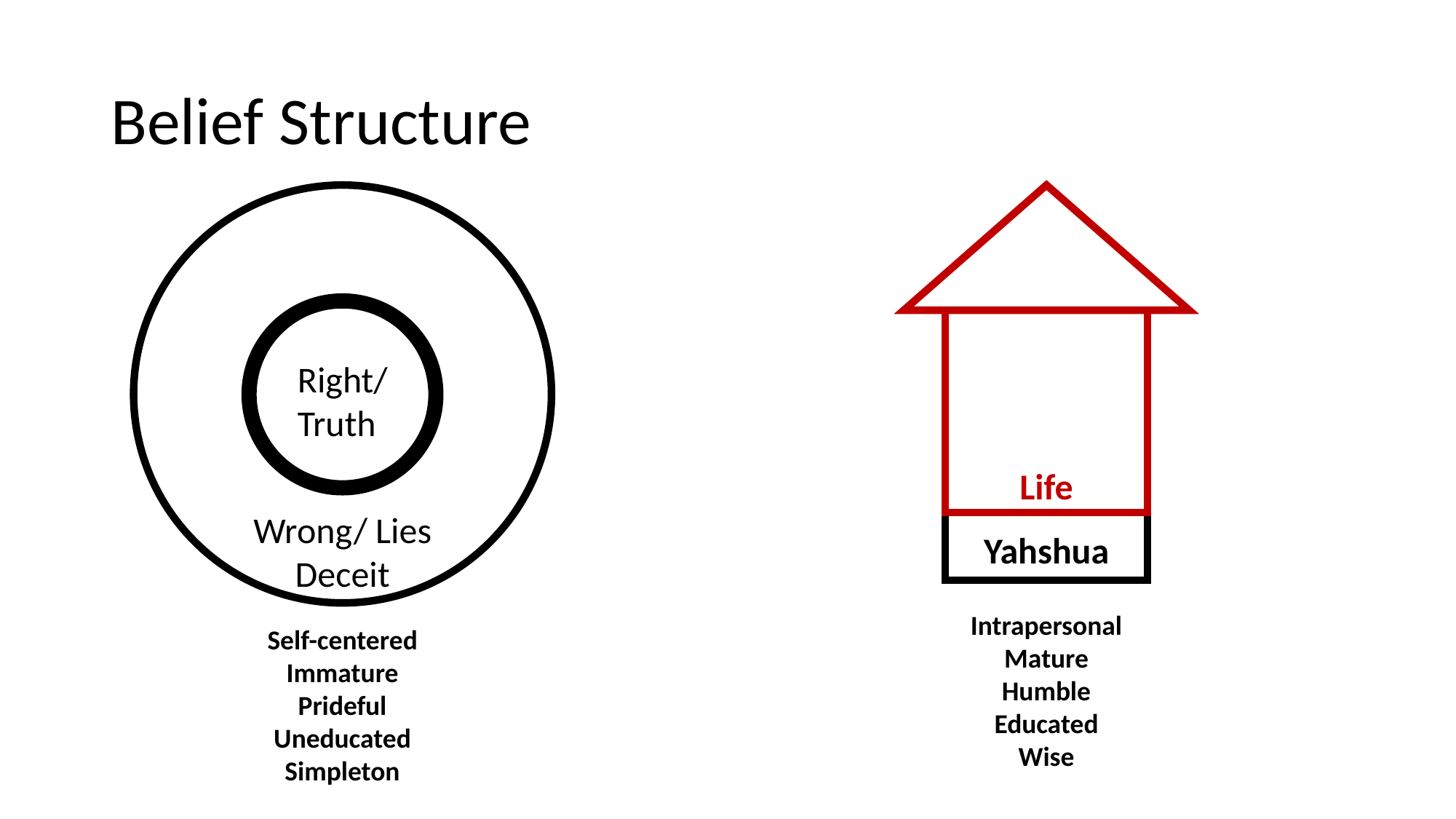

# Belief Structure

Right/
Truth
Wrong/ Lies
Deceit

Life

Yahshua
Intrapersonal
Mature
Humble
Educated
Wise
Self-centered
Immature
Prideful
Uneducated
Simpleton